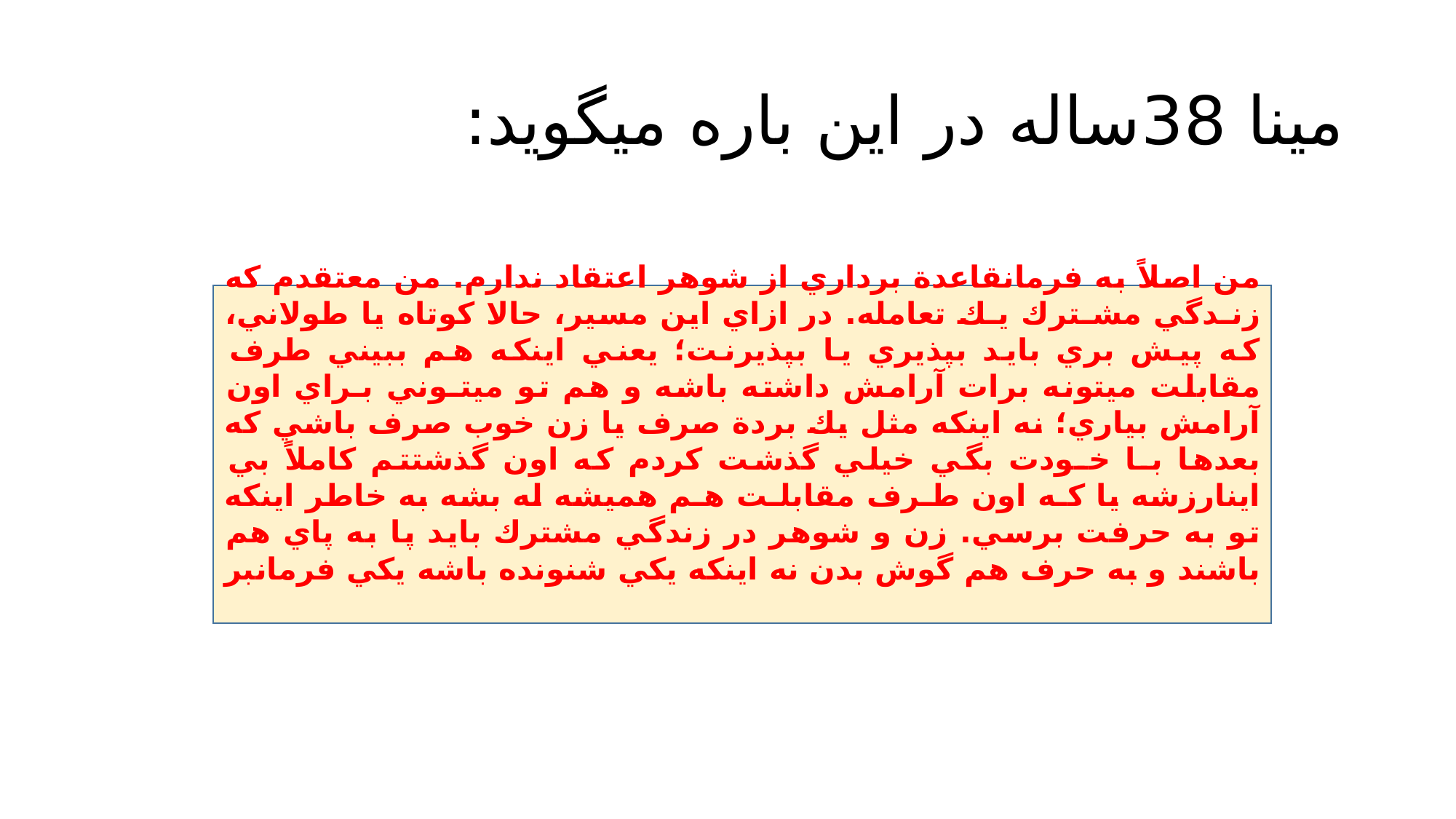

# مينا 38ساله در اين باره ميگويد:

من اصلاً به فرمانقاعدة برداري از شوهر اعتقاد ندارم. من معتقدم كه زنـدگي مشـترك يـك تعامله. در ازاي اين مسير، حالا كوتاه يا طولاني، كه پيش بري بايد بپذيري يا بپذيرنت؛ يعني اينكه هم ببيني طرف مقابلت ميتونه برات آرامش داشته باشه و هم تو ميتـوني بـراي اون آرامش بياري؛ نه اينكه مثل يك بردة صرف يا زن خوب صرف باشي كه بعدها بـا خـودت بگي خيلي گذشت كردم كه اون گذشتتم كاملاً بي اينارزشه يا كـه اون طـرف مقابلـت هـم هميشه له بشه به خاطر اينكه تو به حرفت برسي. زن و شوهر در زندگي مشترك بايد پا به پاي هم باشند و به حرف هم گوش بدن نه اينكه يكي شنونده باشه يكي فرمانبر